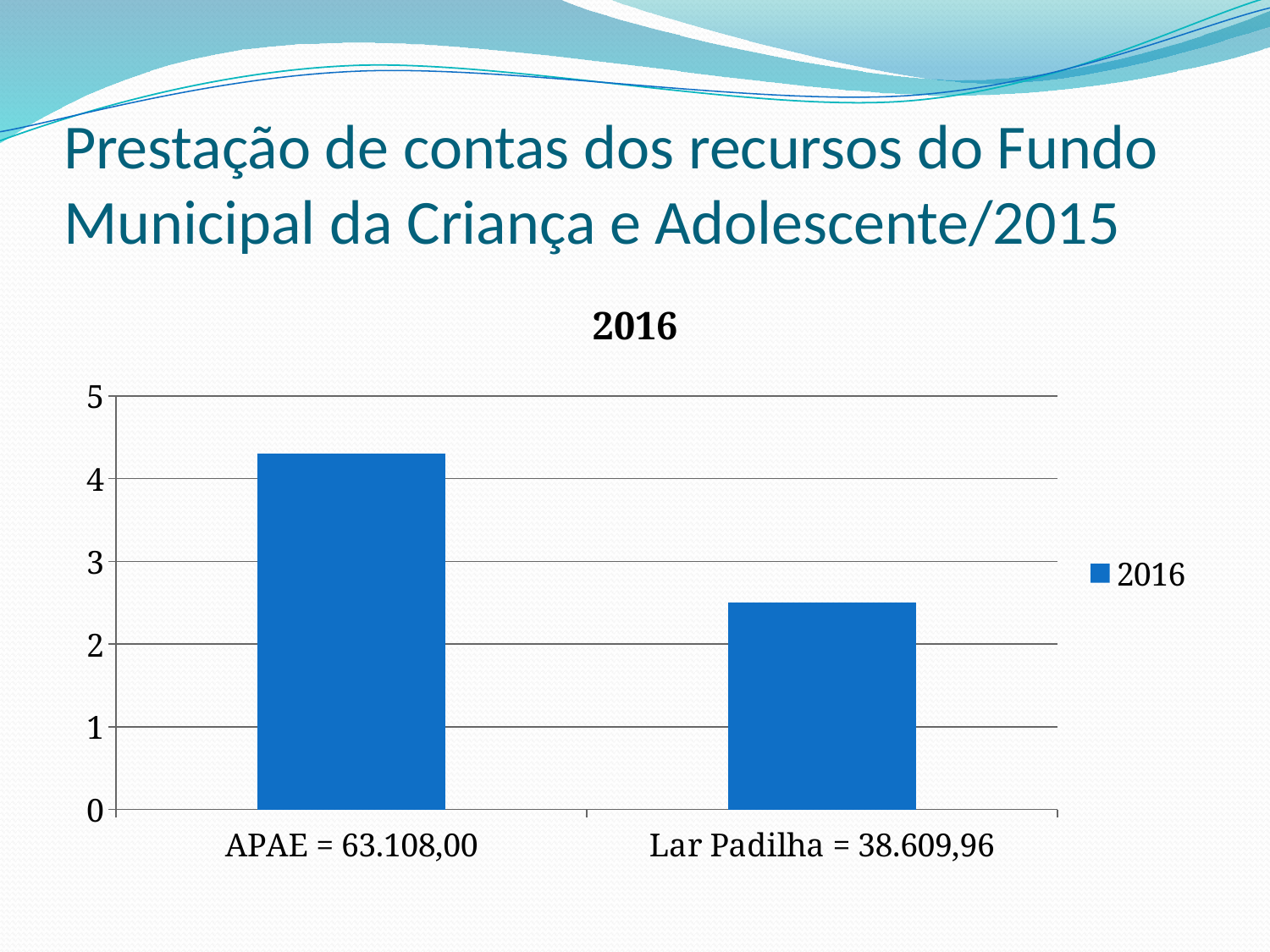

# Prestação de contas dos recursos do Fundo Municipal da Criança e Adolescente/2015

### Chart:

| Category | 2016 |
|---|---|
| APAE = 63.108,00 | 4.3 |
| Lar Padilha = 38.609,96 | 2.5 |